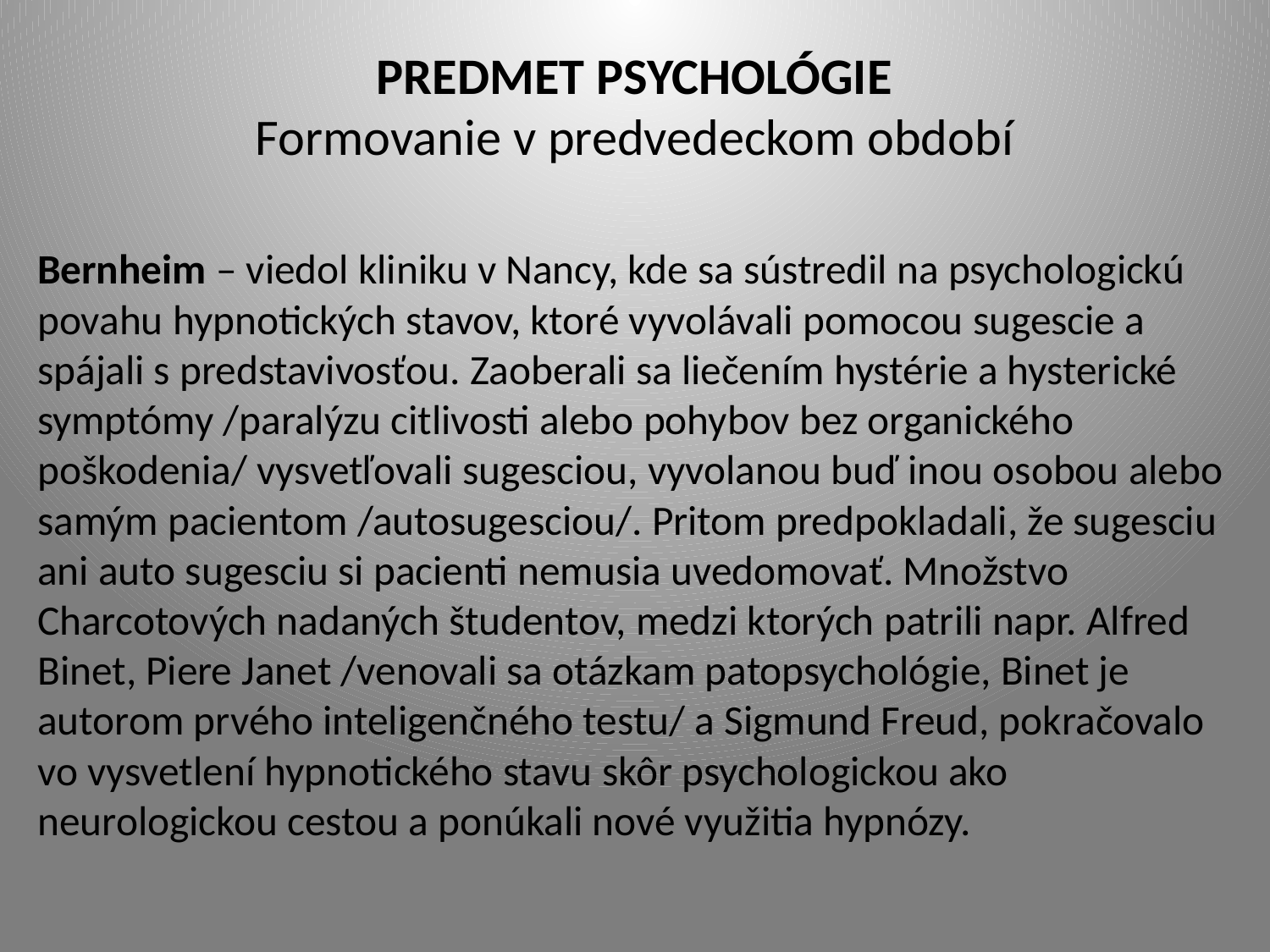

# PREDMET PSYCHOLÓGIE Formovanie v predvedeckom období
Bernheim – viedol kliniku v Nancy, kde sa sústredil na psychologickú povahu hypnotických stavov, ktoré vyvolávali pomocou sugescie a spájali s predstavivosťou. Zaoberali sa liečením hystérie a hysterické symptómy /paralýzu citlivosti alebo pohybov bez organického poškodenia/ vysvetľovali sugesciou, vyvolanou buď inou osobou alebo samým pacientom /autosugesciou/. Pritom predpokladali, že sugesciu ani auto sugesciu si pacienti nemusia uvedomovať. Množstvo Charcotových nadaných študentov, medzi ktorých patrili napr. Alfred Binet, Piere Janet /venovali sa otázkam patopsychológie, Binet je autorom prvého inteligenčného testu/ a Sigmund Freud, pokračovalo vo vysvetlení hypnotického stavu skôr psychologickou ako neurologickou cestou a ponúkali nové využitia hypnózy.